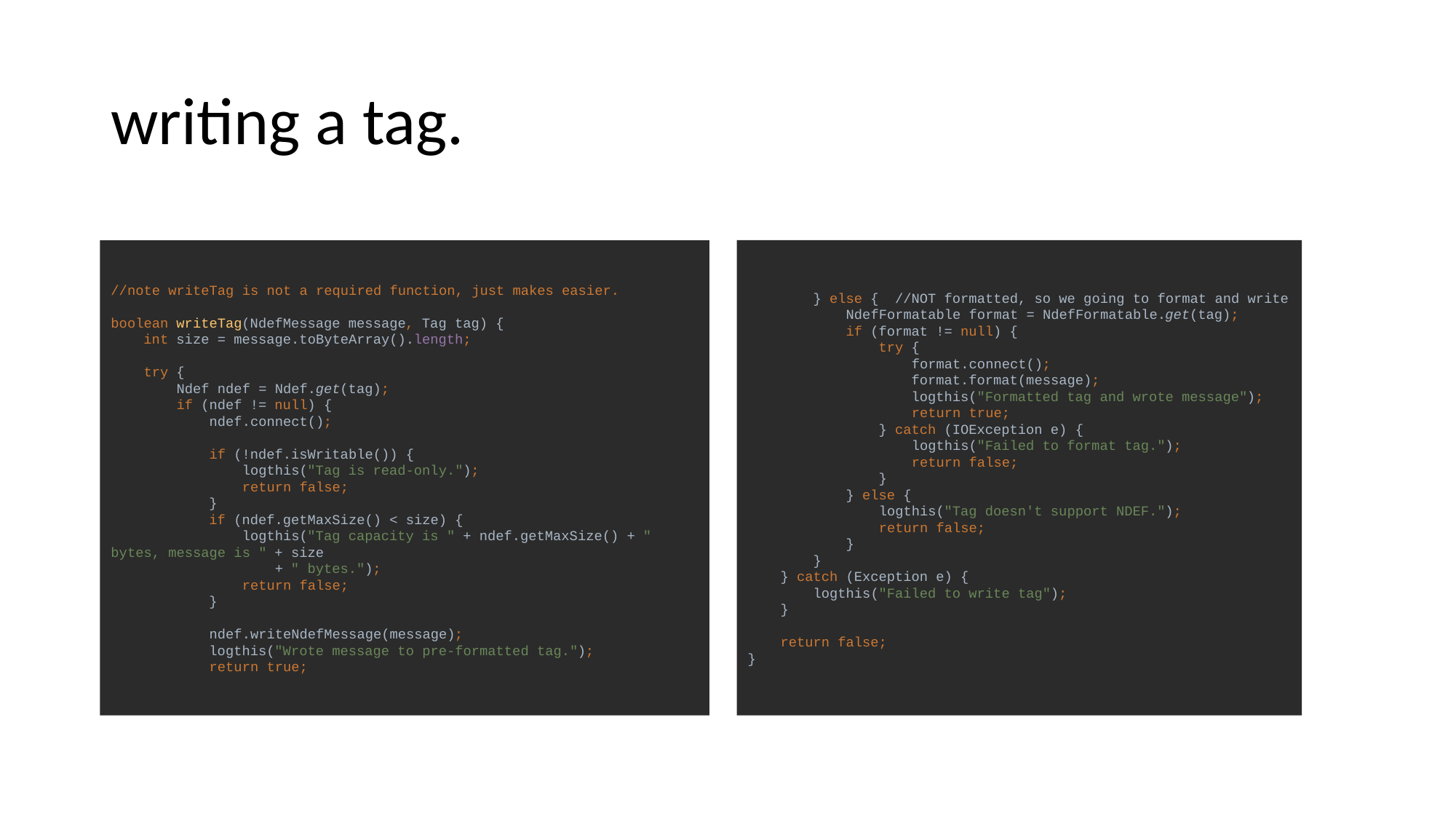

# writing a tag.
//note writeTag is not a required function, just makes easier.

boolean writeTag(NdefMessage message, Tag tag) {
    int size = message.toByteArray().length;
    try {
        Ndef ndef = Ndef.get(tag);
        if (ndef != null) {
            ndef.connect();
            if (!ndef.isWritable()) {
                logthis("Tag is read-only.");
                return false;
            }
            if (ndef.getMaxSize() < size) {
                logthis("Tag capacity is " + ndef.getMaxSize() + " bytes, message is " + size
                    + " bytes.");
                return false;
            }
            ndef.writeNdefMessage(message);
            logthis("Wrote message to pre-formatted tag.");
            return true;
        } else {  //NOT formatted, so we going to format and write
            NdefFormatable format = NdefFormatable.get(tag);
            if (format != null) {
                try {
                    format.connect();
                    format.format(message);
                    logthis("Formatted tag and wrote message");
                    return true;
                } catch (IOException e) {
                    logthis("Failed to format tag.");
                    return false;
                }
            } else {
                logthis("Tag doesn't support NDEF.");
                return false;
            }
        }
    } catch (Exception e) {
        logthis("Failed to write tag");
    }
    return false;
}